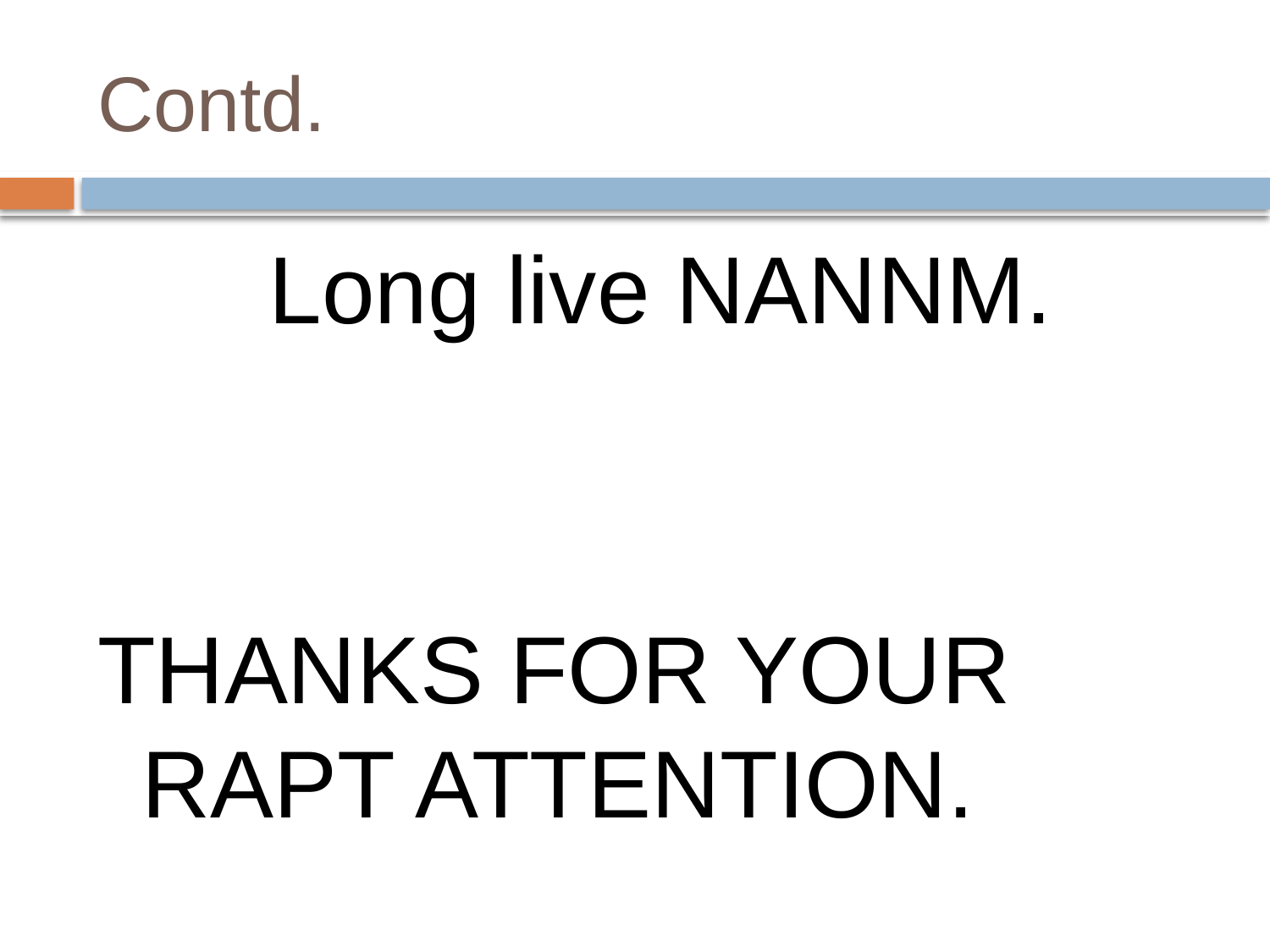

# Contd.
		Long live NANNM.

THANKS FOR YOUR RAPT ATTENTION.